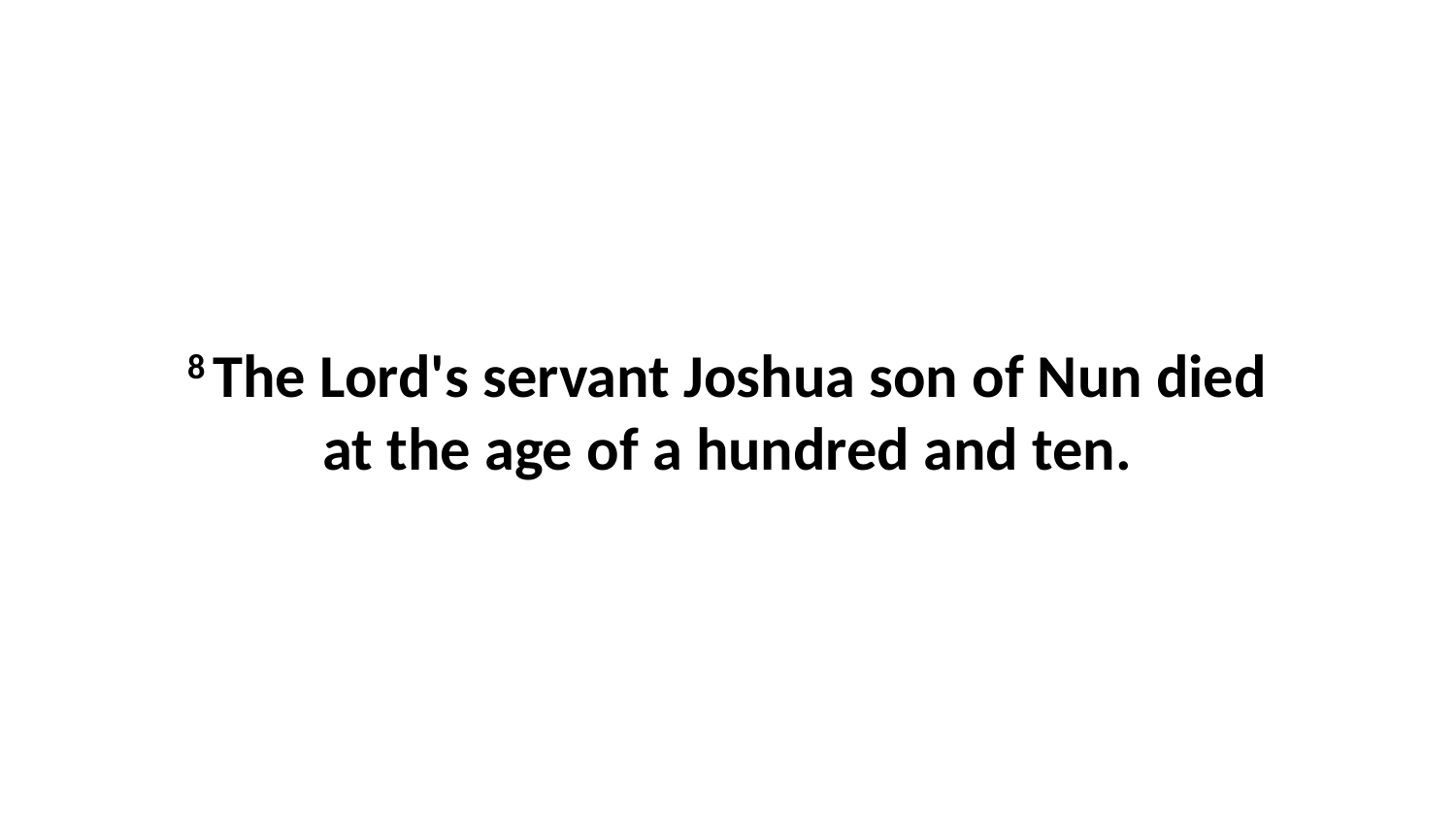

8 The Lord's servant Joshua son of Nun died at the age of a hundred and ten.